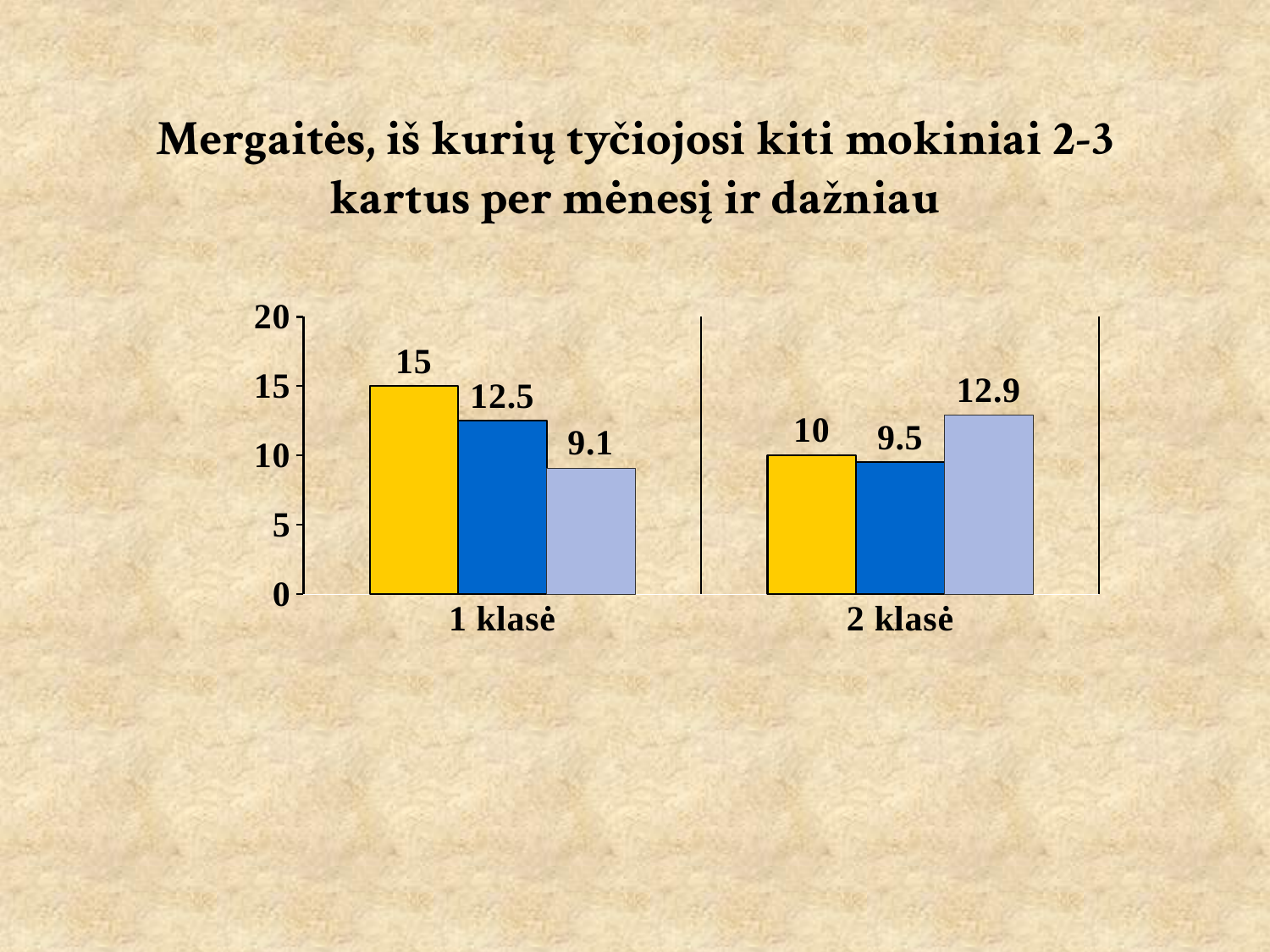

# Mergaitės, iš kurių tyčiojosi kiti mokiniai 2-3 kartus per mėnesį ir dažniau

### Chart

| Category | 2017 | 2018 | 2019 |
|---|---|---|---|
| 1 klasė | 15.0 | 12.5 | 9.1 |
| 2 klasė | 10.0 | 9.5 | 12.9 |

### Chart

| Category |
|---|